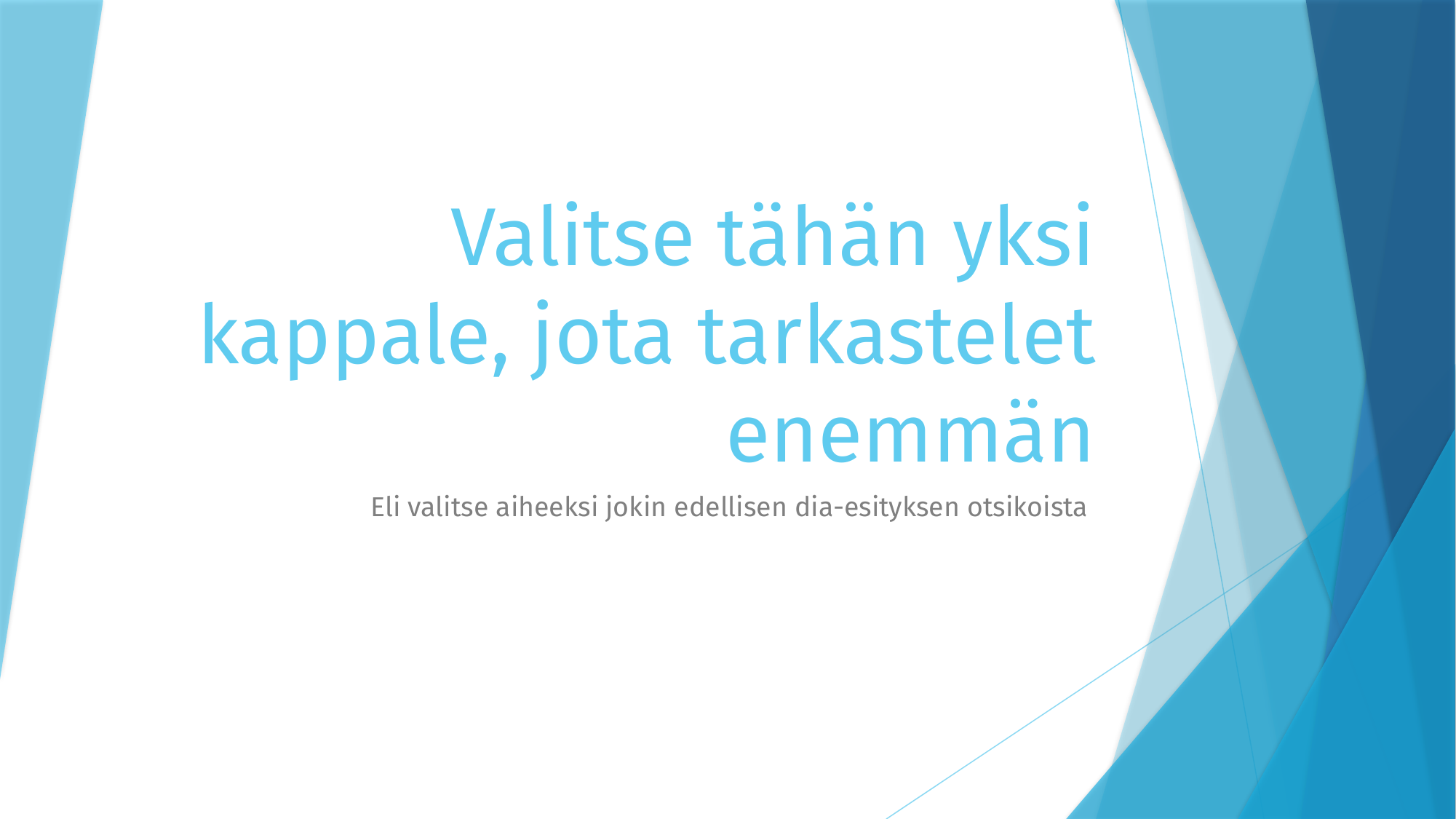

# Valitse tähän yksi kappale, jota tarkastelet enemmän
Eli valitse aiheeksi jokin edellisen dia-esityksen otsikoista